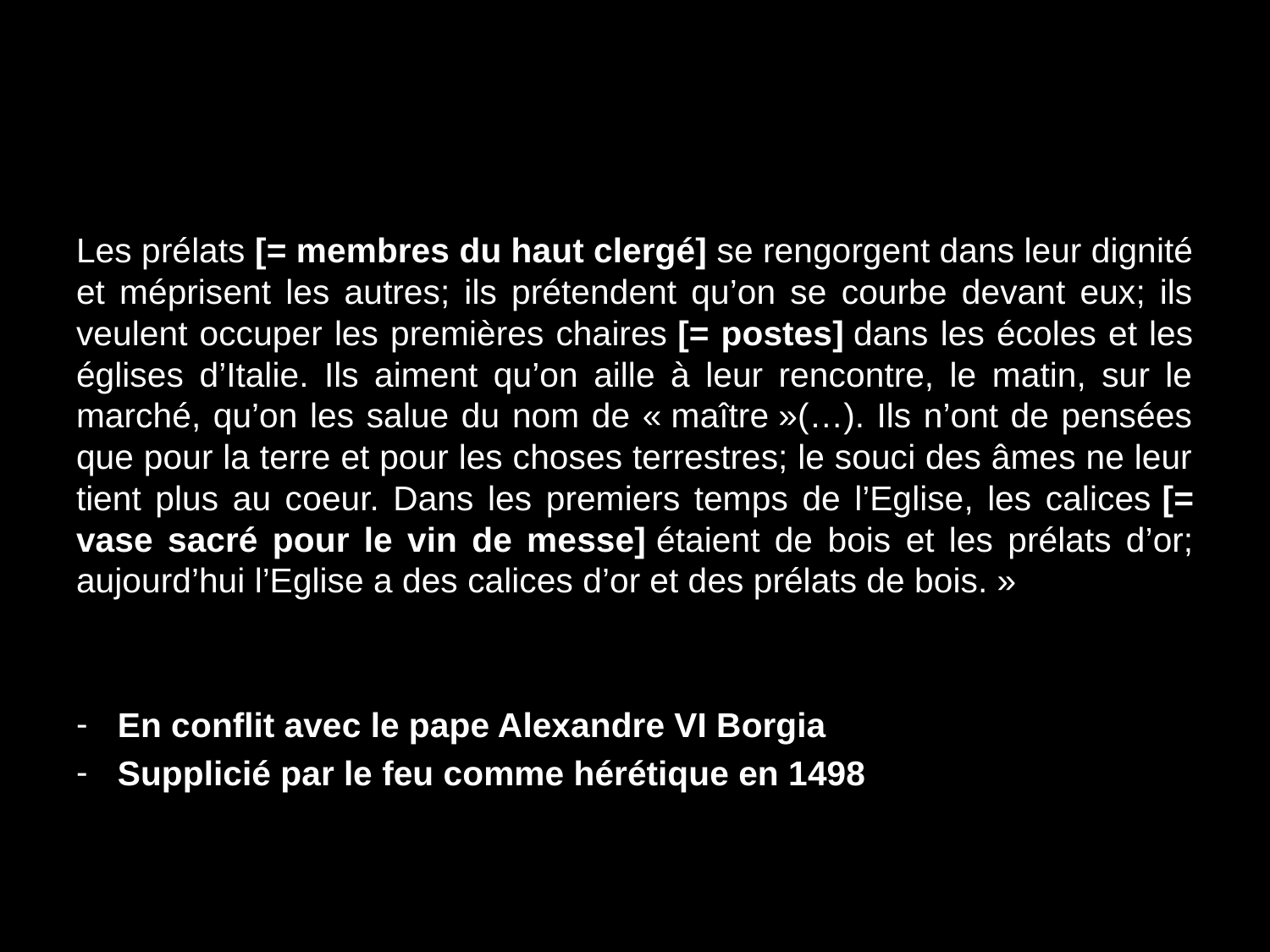

#
Les prélats [= membres du haut clergé] se rengorgent dans leur dignité et méprisent les autres; ils prétendent qu’on se courbe devant eux; ils veulent occuper les premières chaires [= postes] dans les écoles et les églises d’Italie. Ils aiment qu’on aille à leur rencontre, le matin, sur le marché, qu’on les salue du nom de « maître »(…). Ils n’ont de pensées que pour la terre et pour les choses terrestres; le souci des âmes ne leur tient plus au coeur. Dans les premiers temps de l’Eglise, les calices [= vase sacré pour le vin de messe] étaient de bois et les prélats d’or; aujourd’hui l’Eglise a des calices d’or et des prélats de bois. »

En conflit avec le pape Alexandre VI Borgia
Supplicié par le feu comme hérétique en 1498